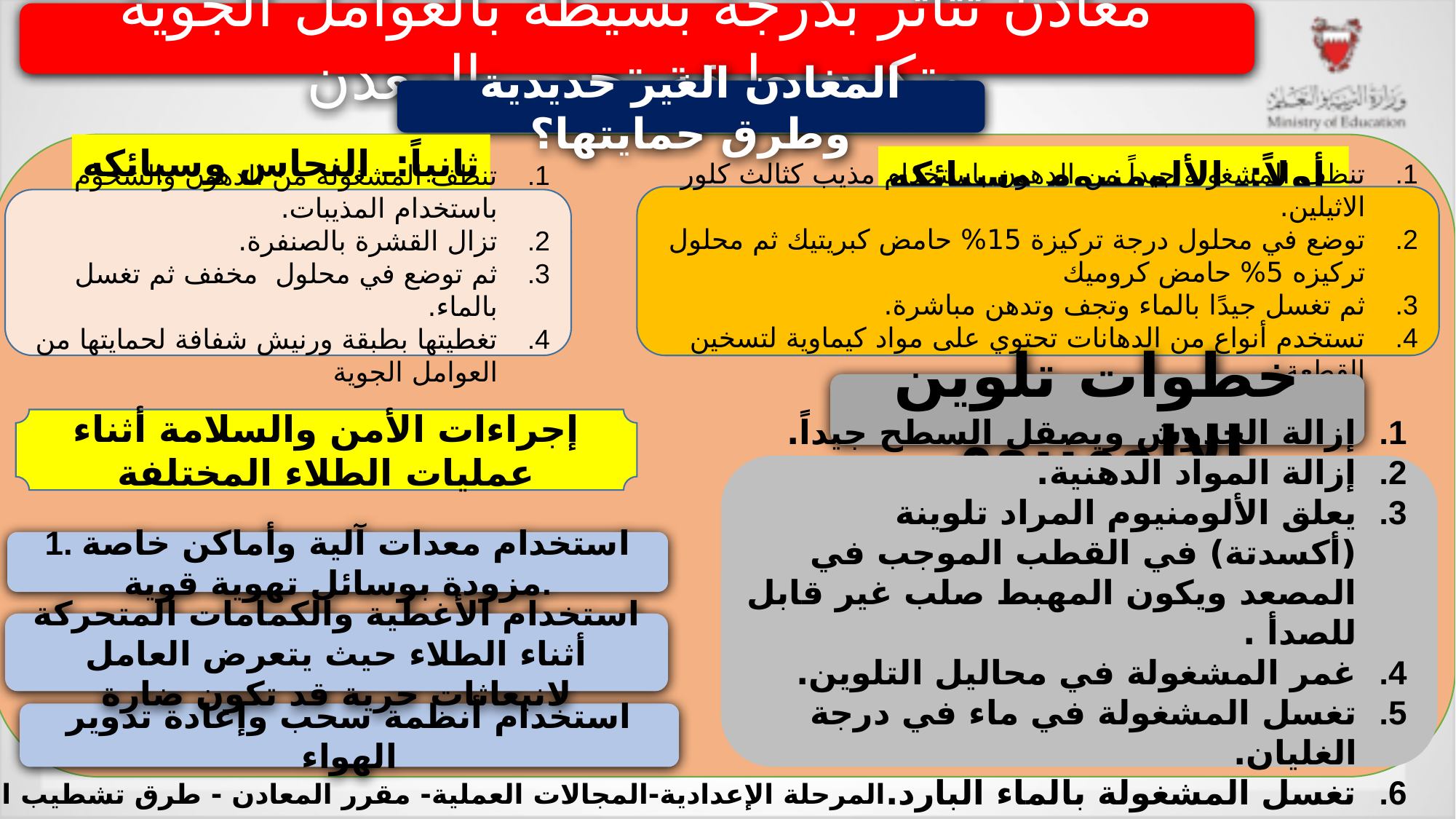

معادن تتأثر بدرجة بسيطة بالعوامل الجوية وتكون طبقة تحمي المعدن
المعادن الغير حديدية وطرق حمايتها؟

ثانياً:ـ النحاس وسبائكه
 أولاً:ـ الألومنيوم وسبائكه
تنظف المشغولة جيداً من الدهون باستخدام مذيب كثالث كلور الاثيلين.
توضع في محلول درجة تركيزة 15% حامض كبريتيك ثم محلول تركيزه 5% حامض كروميك
ثم تغسل جيدًا بالماء وتجف وتدهن مباشرة.
تستخدم أنواع من الدهانات تحتوي على مواد كيماوية لتسخين القطعة.
تنظف المشغولة من الدهون والشحوم باستخدام المذيبات.
تزال القشرة بالصنفرة.
ثم توضع في محلول  مخفف ثم تغسل بالماء.
تغطيتها بطبقة ورنيش شفافة لحمايتها من العوامل الجوية
خطوات تلوين الالومنيوم
إجراءات الأمن والسلامة أثناء عمليات الطلاء المختلفة
إزالة الخدوش ويصقل السطح جيداً.
إزالة المواد الدهنية.
يعلق الألومنيوم المراد تلوينة (أكسدتة) في القطب الموجب في المصعد ويكون المهبط صلب غير قابل للصدأ .
غمر المشغولة في محاليل التلوين.
تغسل المشغولة في ماء في درجة الغليان.
تغسل المشغولة بالماء البارد.
1. استخدام معدات آلية وأماكن خاصة مزودة بوسائل تهوية قوية.
استخدام الأغطية والكمامات المتحركة أثناء الطلاء حيث يتعرض العامل لانبعاثات حرية قد تكون ضارة
استخدام أنظمة سحب وإعادة تدوير الهواء
المرحلة الإعدادية-المجالات العملية- مقرر المعادن - طرق تشطيب المنتجات المعدنية